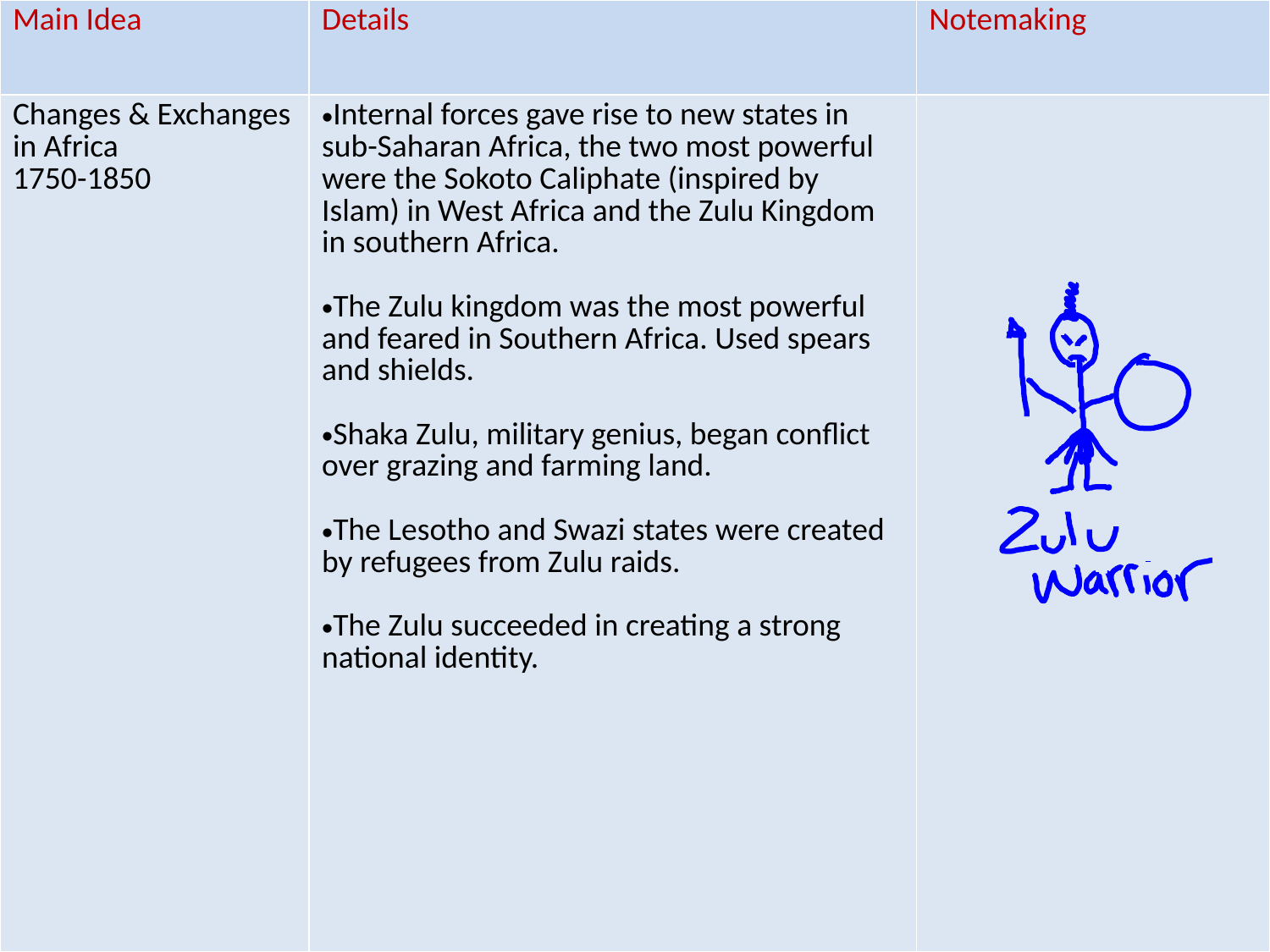

| Main Idea | Details | Notemaking |
| --- | --- | --- |
| Changes & Exchanges in Africa 1750-1850 | Internal forces gave rise to new states in sub-Saharan Africa, the two most powerful were the Sokoto Caliphate (inspired by Islam) in West Africa and the Zulu Kingdom in southern Africa. The Zulu kingdom was the most powerful and feared in Southern Africa. Used spears and shields. Shaka Zulu, military genius, began conflict over grazing and farming land. The Lesotho and Swazi states were created by refugees from Zulu raids. The Zulu succeeded in creating a strong national identity. |  |

#